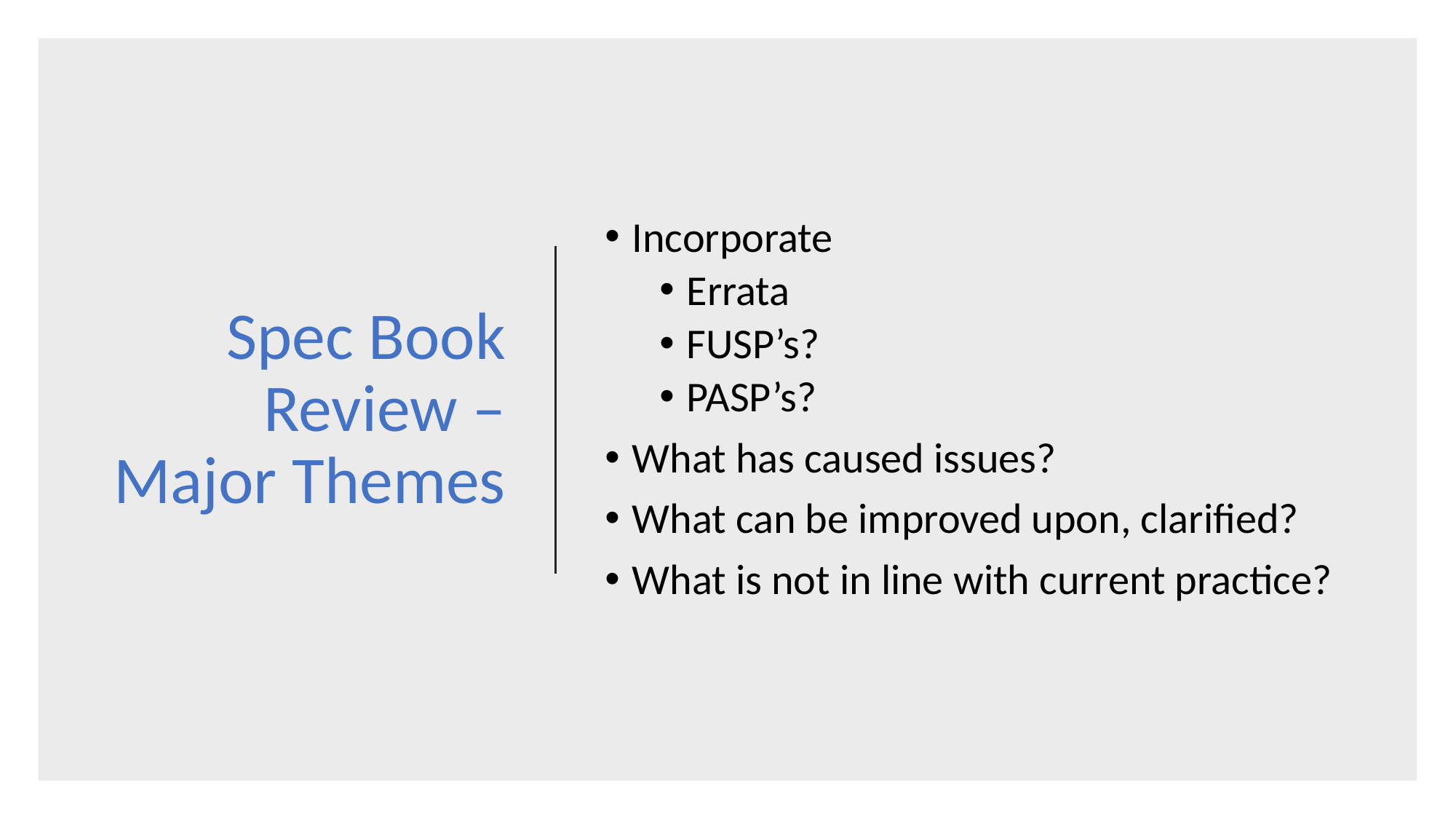

# Spec Book Review – Major Themes
Incorporate
Errata
FUSP’s?
PASP’s?
What has caused issues?
What can be improved upon, clarified?
What is not in line with current practice?